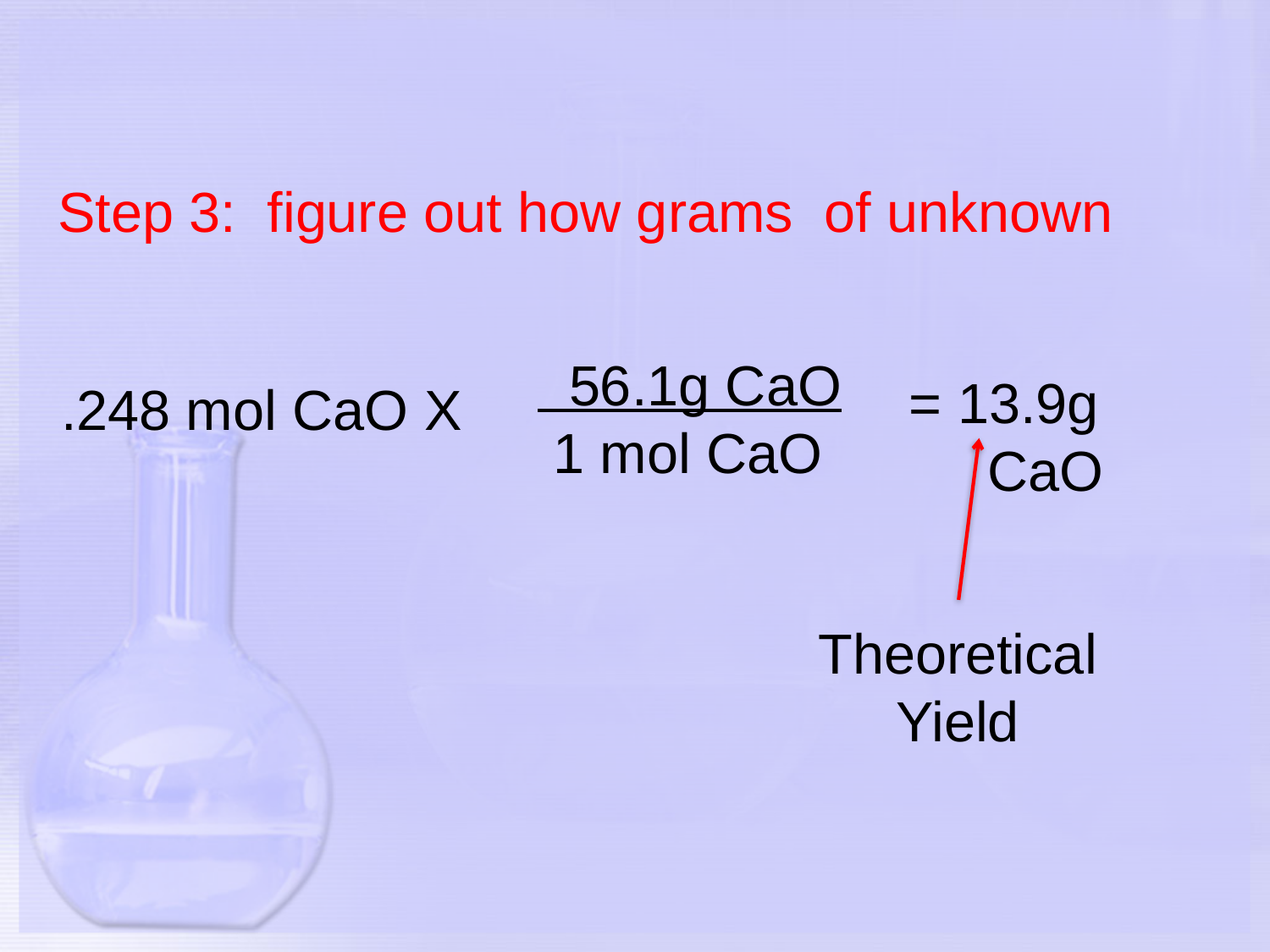

# Step 3:  figure out how grams  of unknown
  56.1g CaO
 1 mol CaO
= 13.9g
     CaO
.248 mol CaO X
Theoretical
Yield